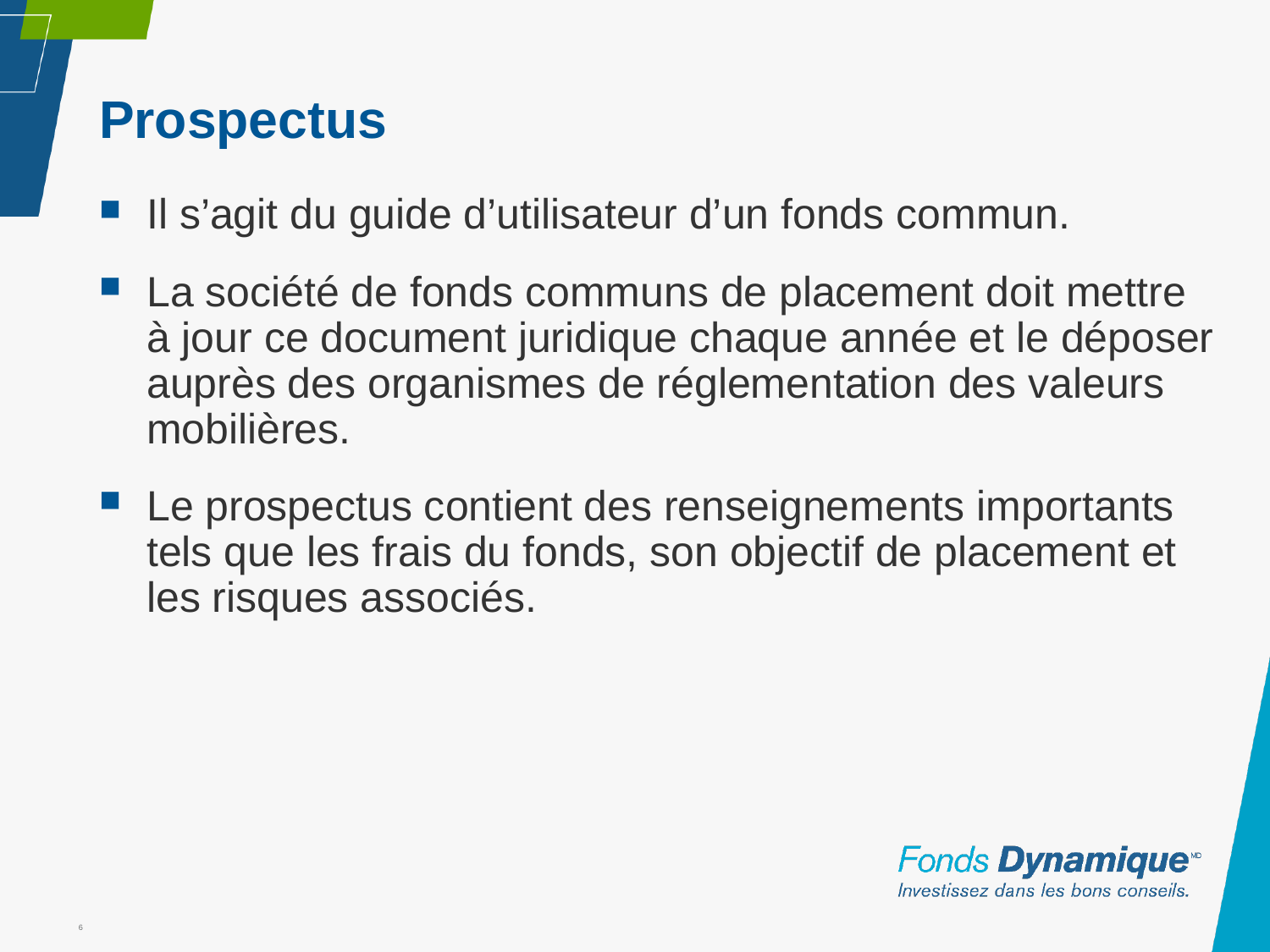

# Prospectus
Il s’agit du guide d’utilisateur d’un fonds commun.
La société de fonds communs de placement doit mettre à jour ce document juridique chaque année et le déposer auprès des organismes de réglementation des valeurs mobilières.
Le prospectus contient des renseignements importants tels que les frais du fonds, son objectif de placement et les risques associés.